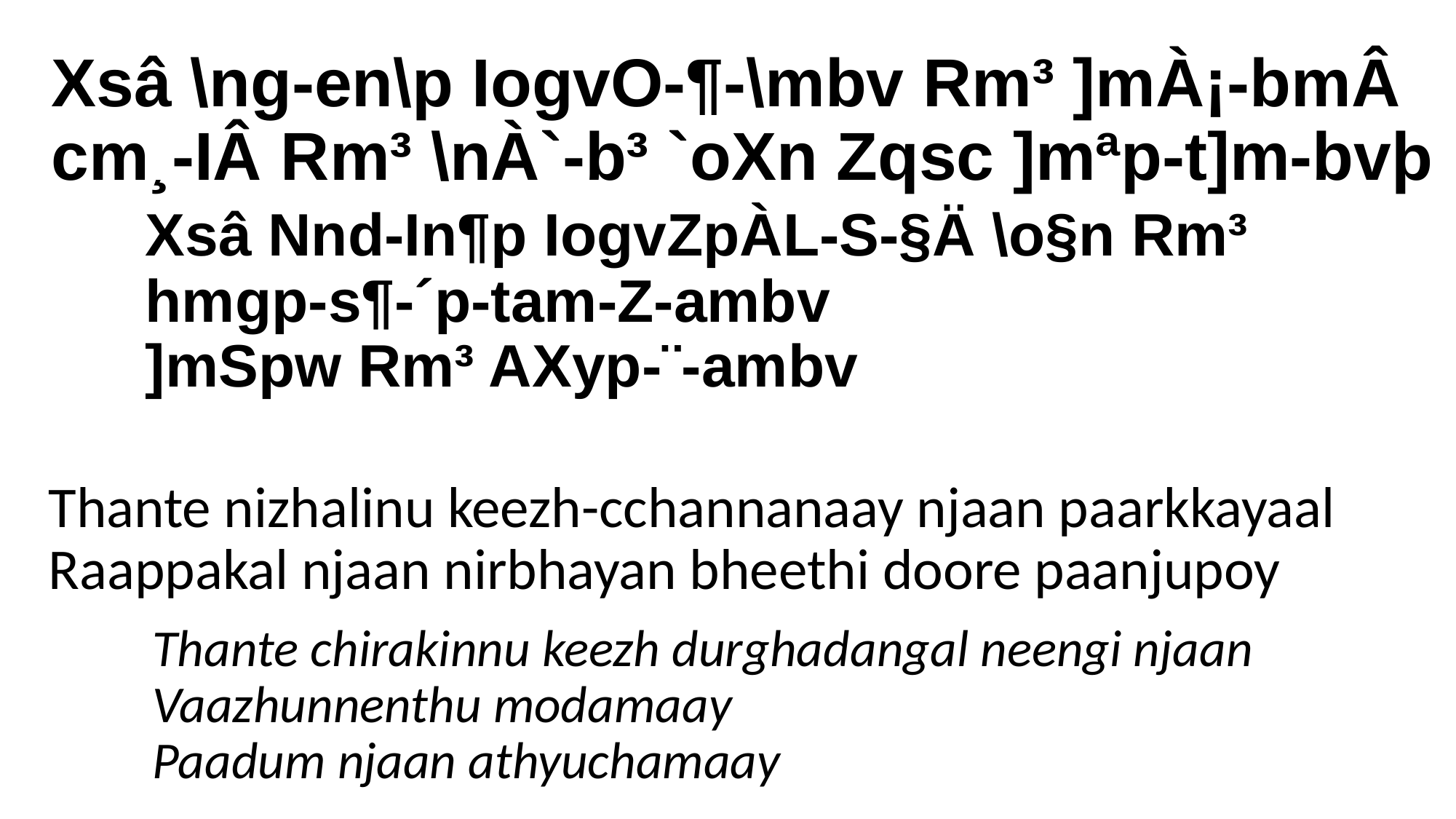

Xsâ \ng-en\p IogvO-¶-\mbv Rm³ ]mÀ¡-bmÂ
cm¸-IÂ Rm³ \nÀ`-b³ `oXn Zqsc ]mªp-t]m-bvþ
	Xsâ Nnd-In¶p IogvZpÀL-S-§Ä \o§n Rm³
	hmgp-s¶-´p-tam-Z-ambv
	]mSpw Rm³ AXyp-¨-ambv
# Thante nizhalinu keezh-cchannanaay njaan paarkkayaal Raappakal njaan nirbhayan bheethi doore paanjupoy Thante chirakinnu keezh durghadangal neengi njaan Vaazhunnenthu modamaay Paadum njaan athyuchamaay